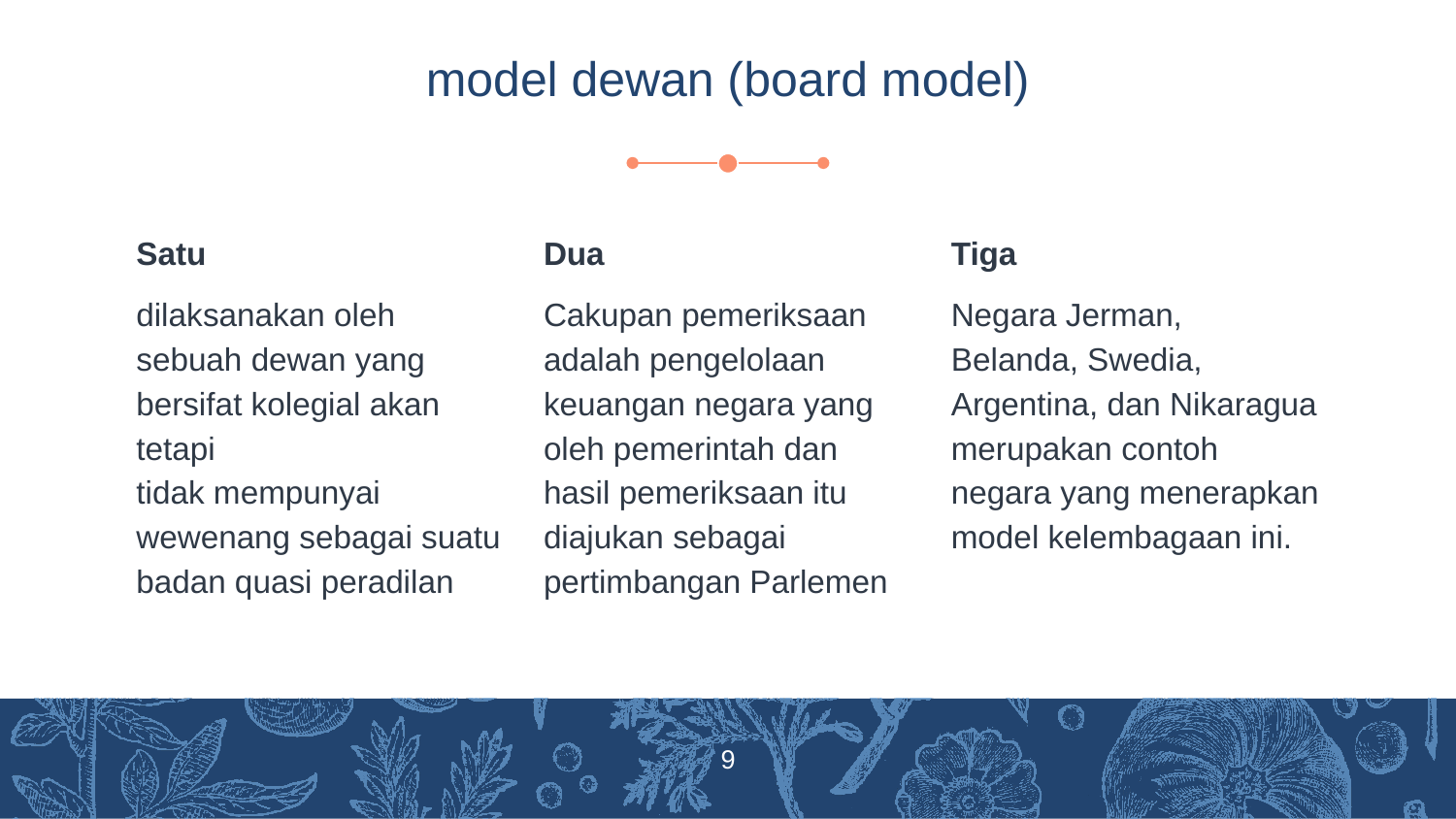

# model dewan (board model)
Satu
dilaksanakan oleh sebuah dewan yang bersifat kolegial akan tetapi
tidak mempunyai wewenang sebagai suatu badan quasi peradilan
Dua
Cakupan pemeriksaan adalah pengelolaan keuangan negara yang
oleh pemerintah dan hasil pemeriksaan itu
diajukan sebagai pertimbangan Parlemen
Tiga
Negara Jerman,
Belanda, Swedia, Argentina, dan Nikaragua merupakan contoh
negara yang menerapkan model kelembagaan ini.
9